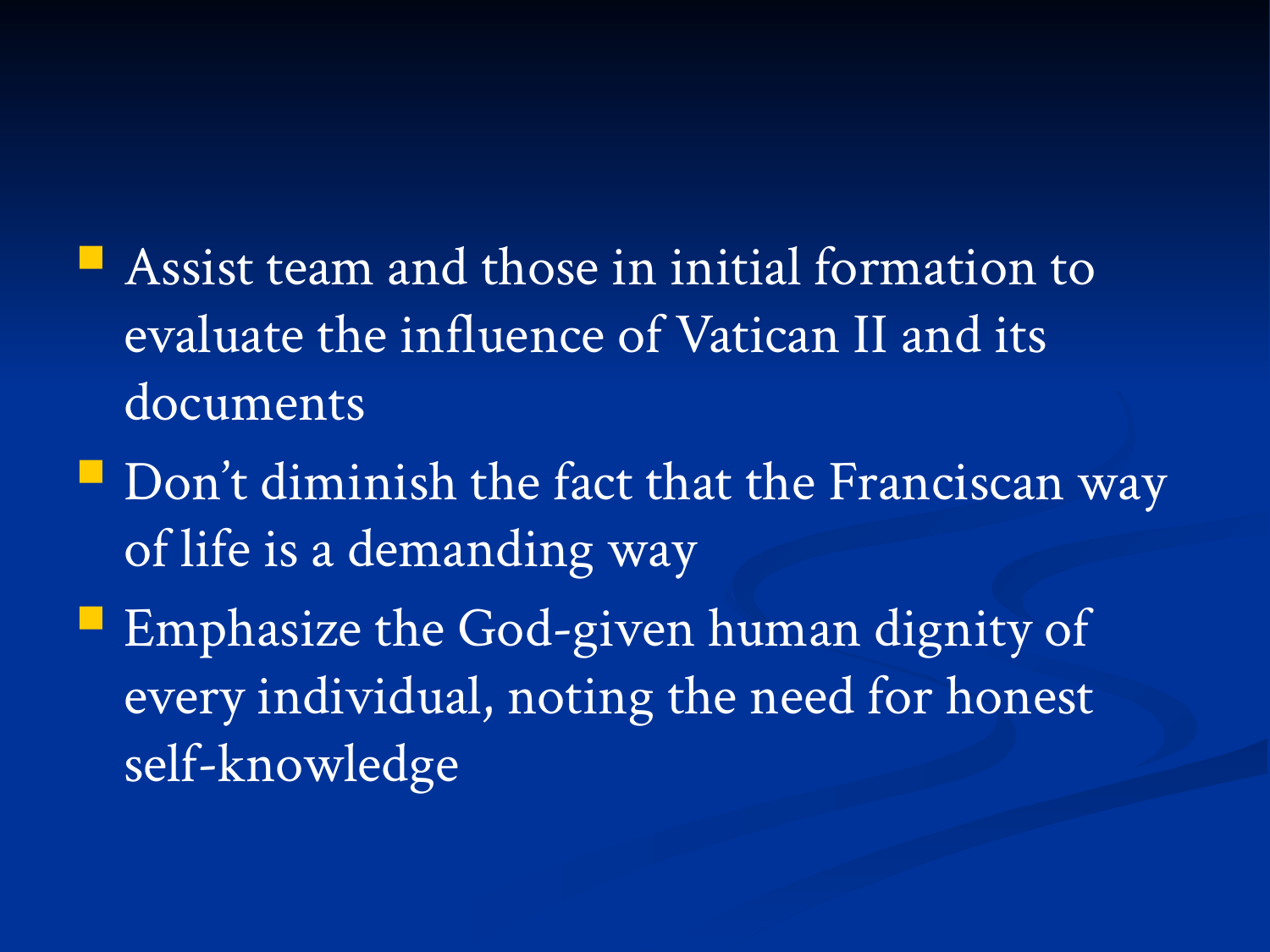

#
Assist team and those in initial formation to evaluate the influence of Vatican II and its documents
Don’t diminish the fact that the Franciscan way of life is a demanding way
Emphasize the God-given human dignity of every individual, noting the need for honest self-knowledge